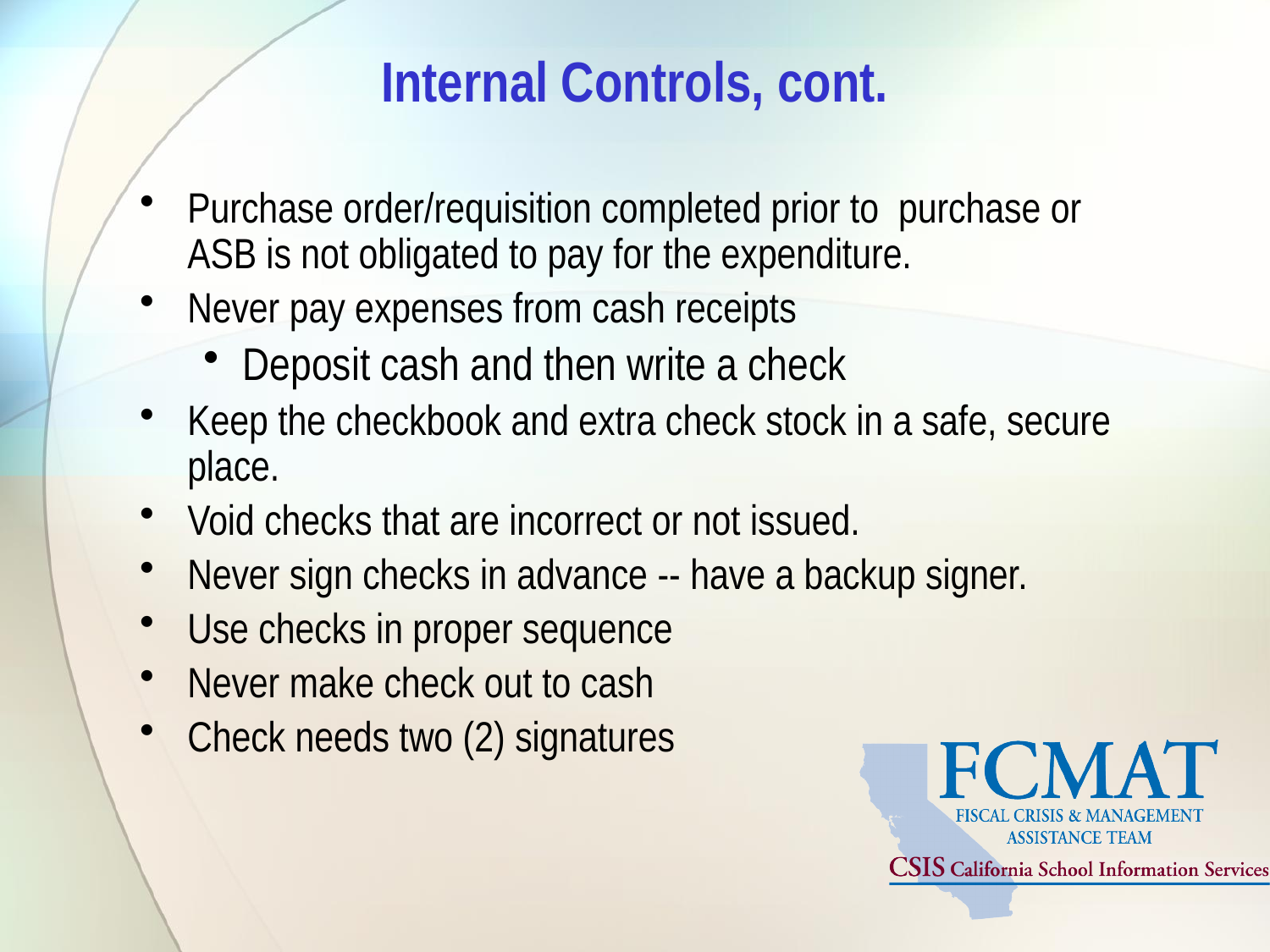

# Internal Controls, cont.
Purchase order/requisition completed prior to  purchase or ASB is not obligated to pay for the expenditure.
Never pay expenses from cash receipts
Deposit cash and then write a check
Keep the checkbook and extra check stock in a safe, secure place.
Void checks that are incorrect or not issued.
Never sign checks in advance -- have a backup signer.
Use checks in proper sequence
Never make check out to cash
Check needs two (2) signatures